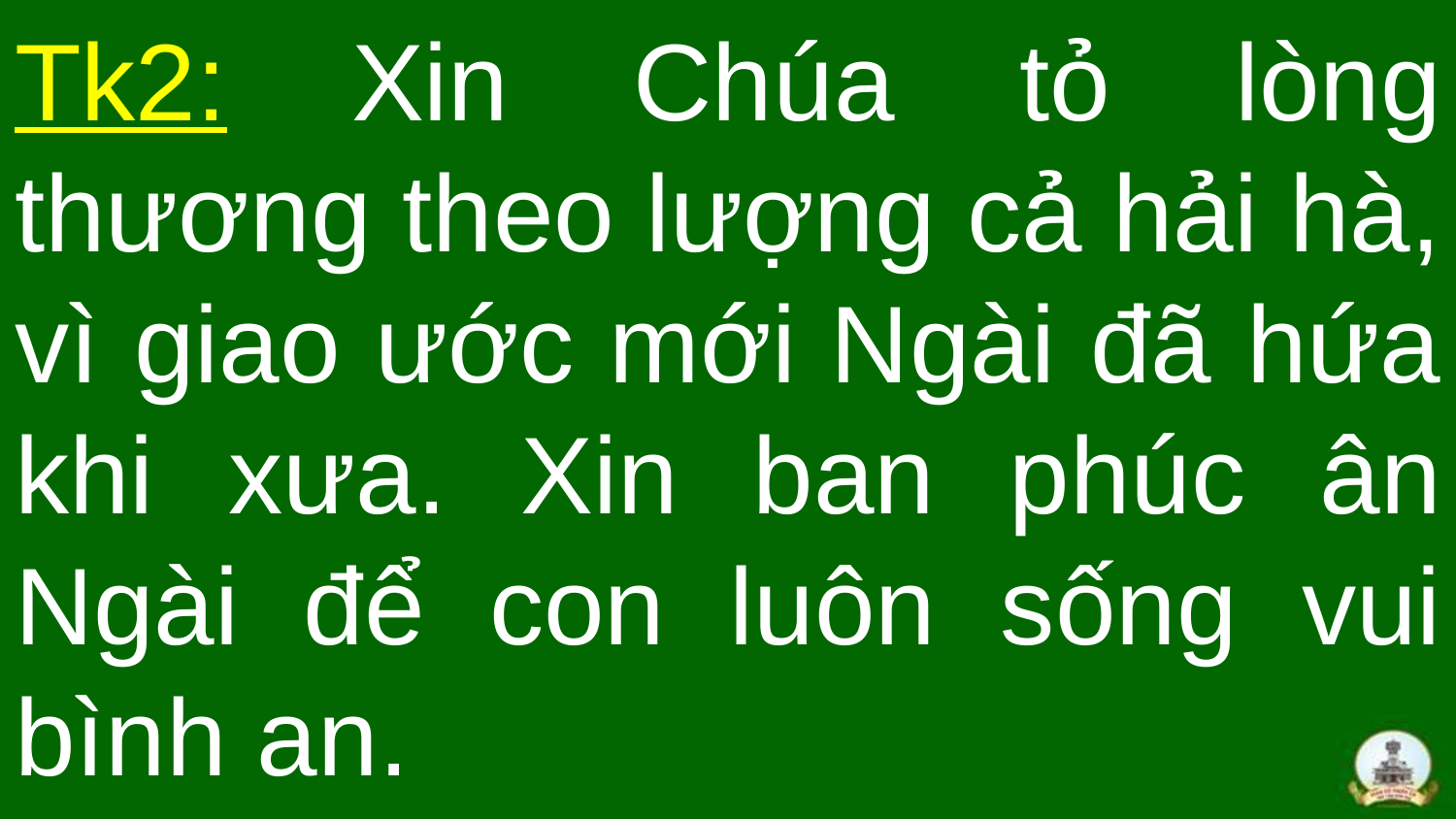

# Tk2: Xin Chúa tỏ lòng thương theo lượng cả hải hà, vì giao ước mới Ngài đã hứa khi xưa. Xin ban phúc ân Ngài để con luôn sống vui bình an.